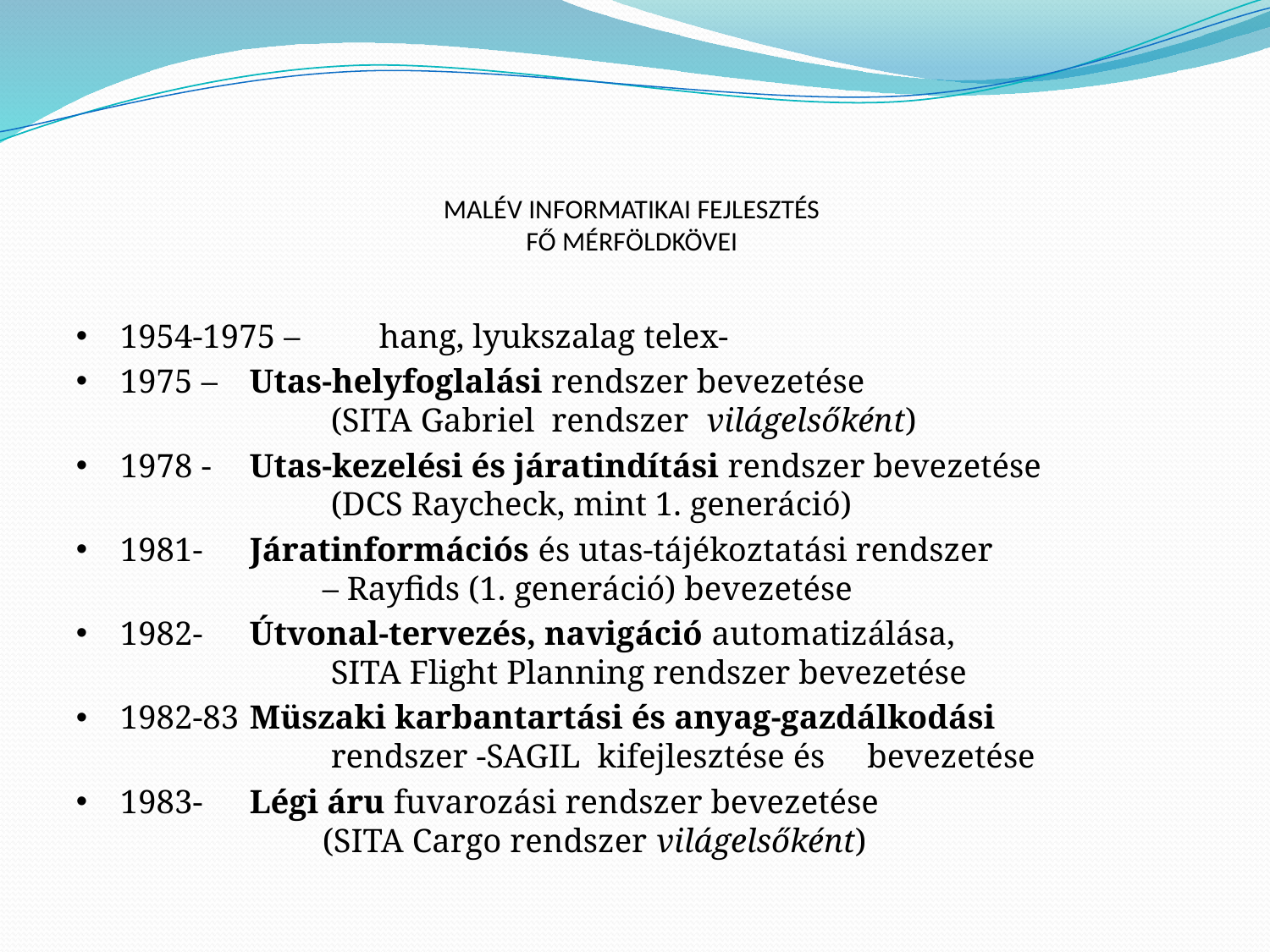

MALÉV INFORMATIKAI FEJLESZTÉS
FŐ MÉRFÖLDKÖVEI

1954-1975 –  	hang, lyukszalag telex-
1975 – 	Utas-helyfoglalási rendszer bevezetése
                         (SITA Gabriel  rendszer  világelsőként)
1978 - 	Utas-kezelési és járatindítási rendszer bevezetése
                         (DCS Raycheck, mint 1. generáció)
1981-		Járatinformációs és utas-tájékoztatási rendszer
                        – Rayfids (1. generáció) bevezetése
1982-		Útvonal-tervezés, navigáció automatizálása,
                         SITA Flight Planning rendszer bevezetése
1982-83 	Müszaki karbantartási és anyag-gazdálkodási
                         rendszer -SAGIL  kifejlesztése és     bevezetése
1983-		Légi áru fuvarozási rendszer bevezetése
                        (SITA Cargo rendszer világelsőként)